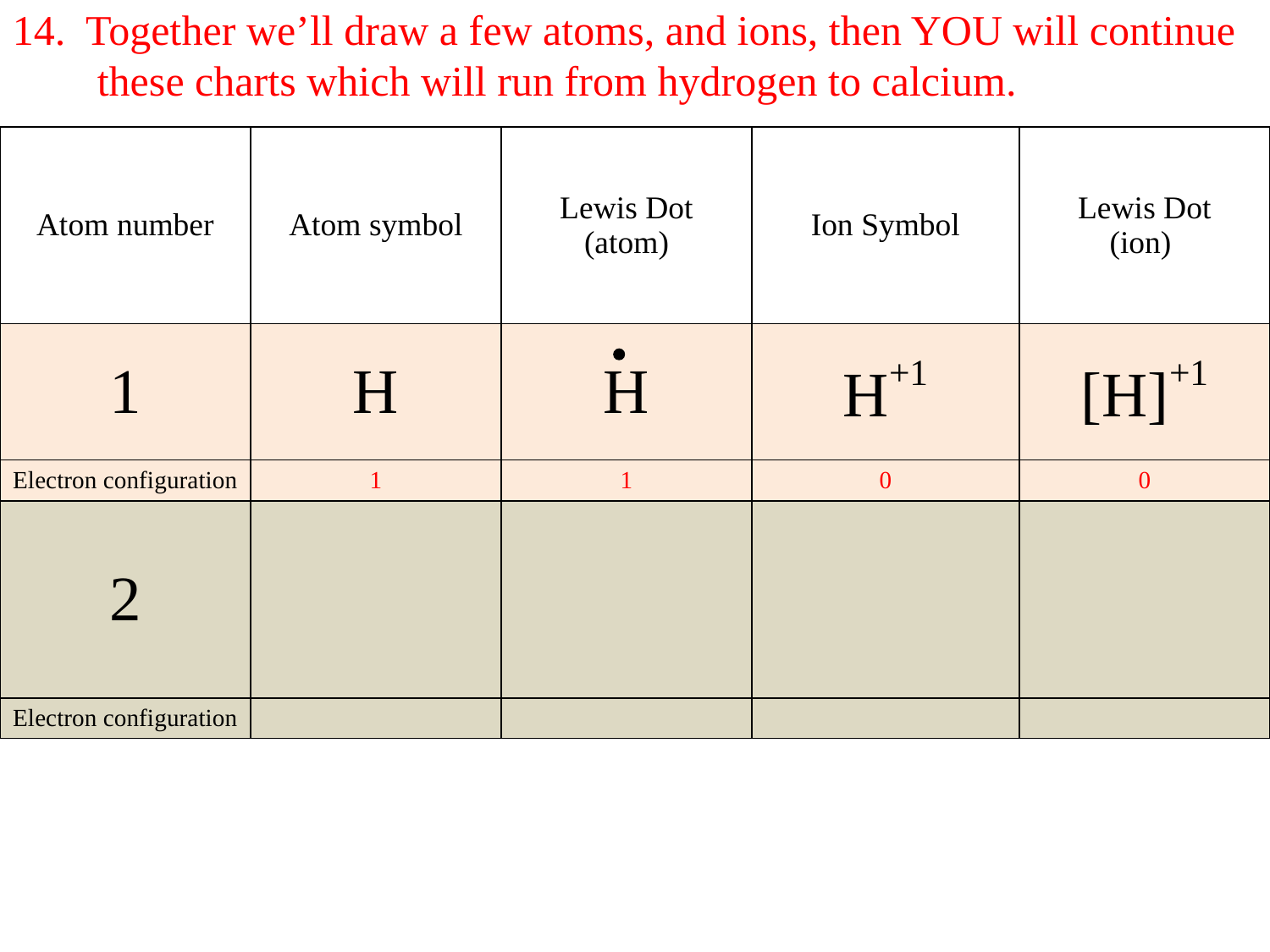

14.  Together we’ll draw a few atoms, and ions, then YOU will continue
        these charts which will run from hydrogen to calcium.
| Atom number | Atom symbol | Lewis Dot (atom) | Ion Symbol | Lewis Dot (ion) |
| --- | --- | --- | --- | --- |
| 1 | H | H | H+1 | [H]+1 |
| Electron configuration | 1 | 1 | 0 | 0 |
| 2 |  |  |  |  |
| Electron configuration |  |  |  |  |